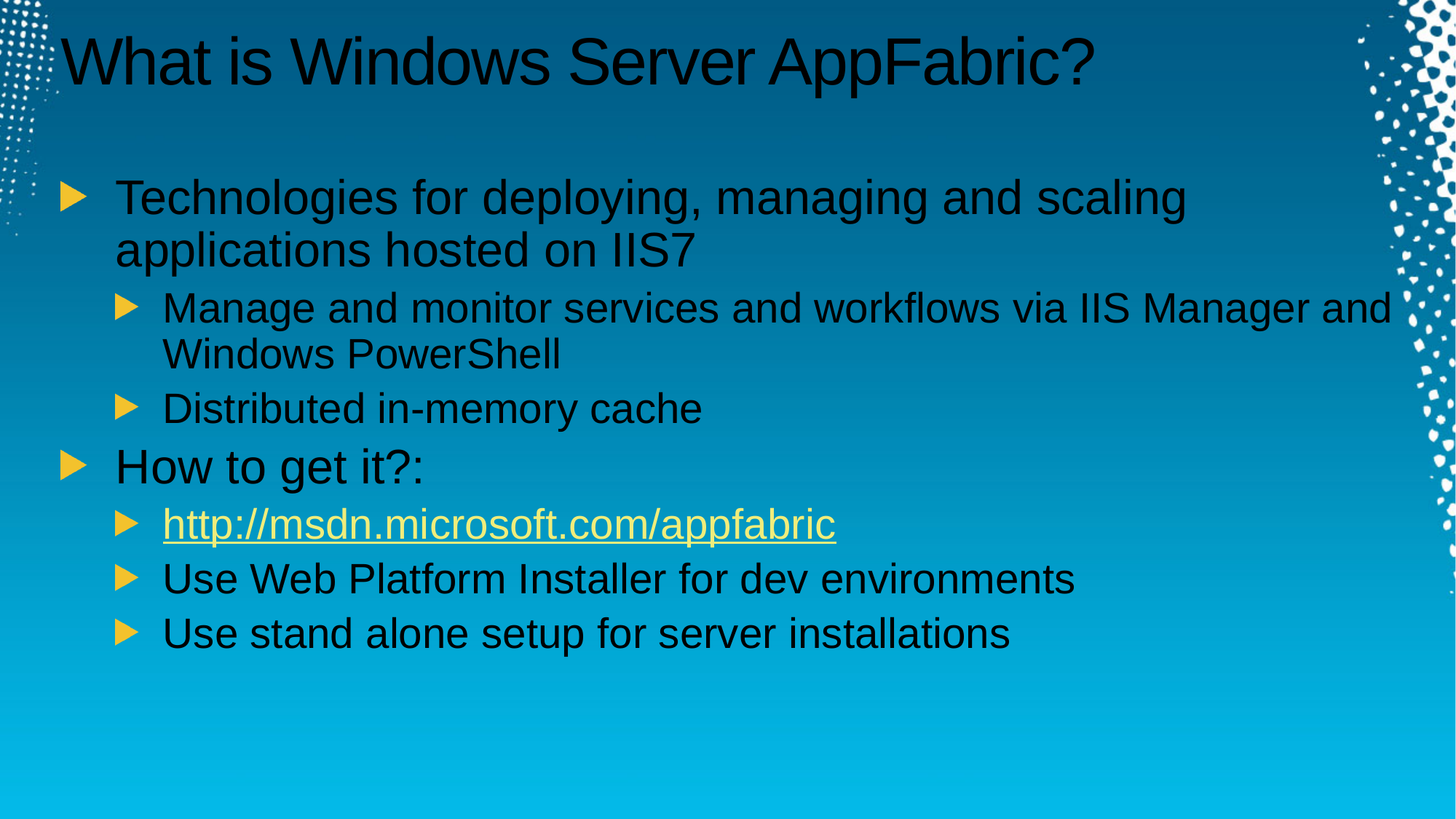

# What is Windows Server AppFabric?
Technologies for deploying, managing and scaling applications hosted on IIS7
Manage and monitor services and workflows via IIS Manager and Windows PowerShell
Distributed in-memory cache
How to get it?:
http://msdn.microsoft.com/appfabric
Use Web Platform Installer for dev environments
Use stand alone setup for server installations